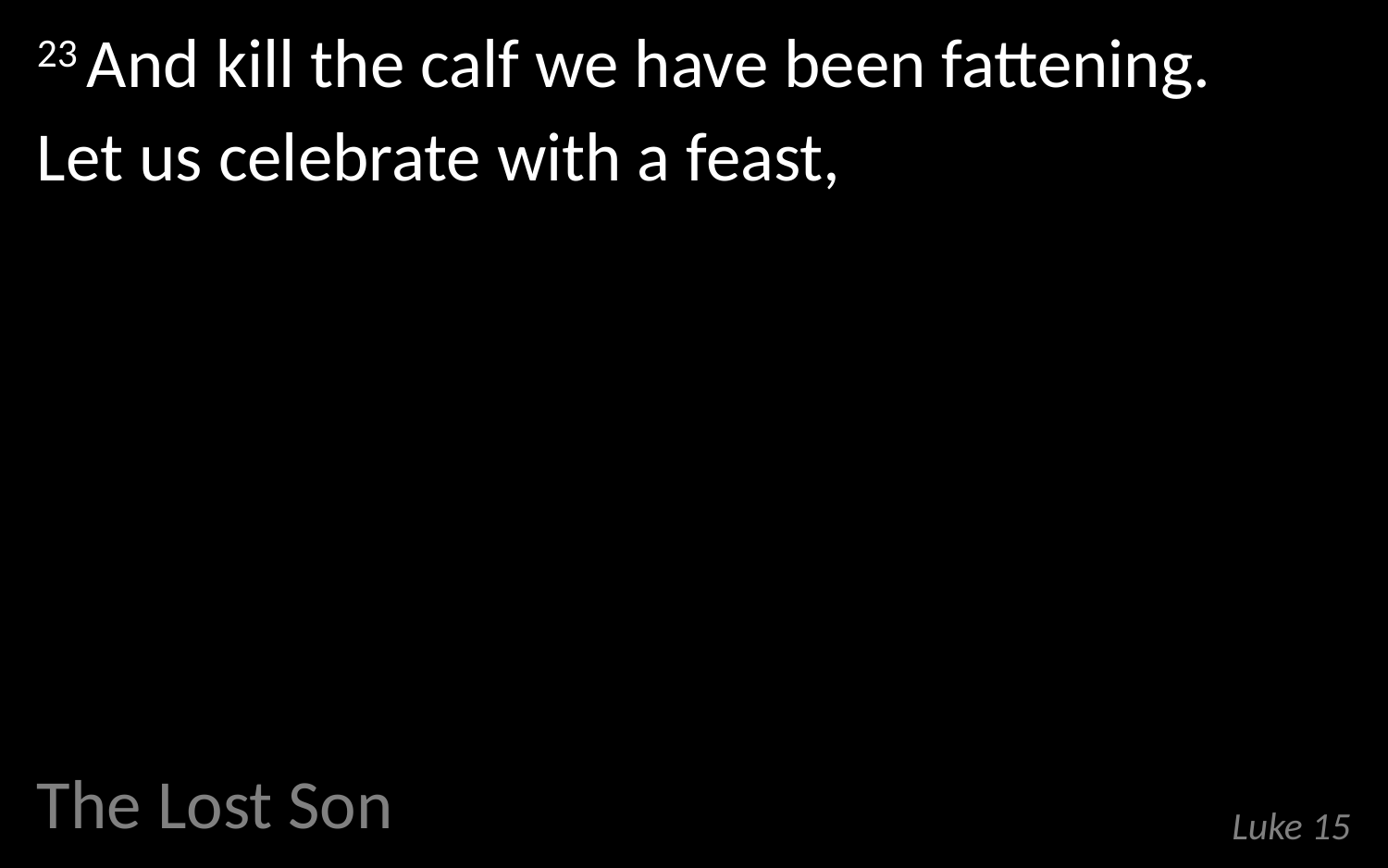

23 And kill the calf we have been fattening.
Let us celebrate with a feast,
The Lost Son
# Luke 15